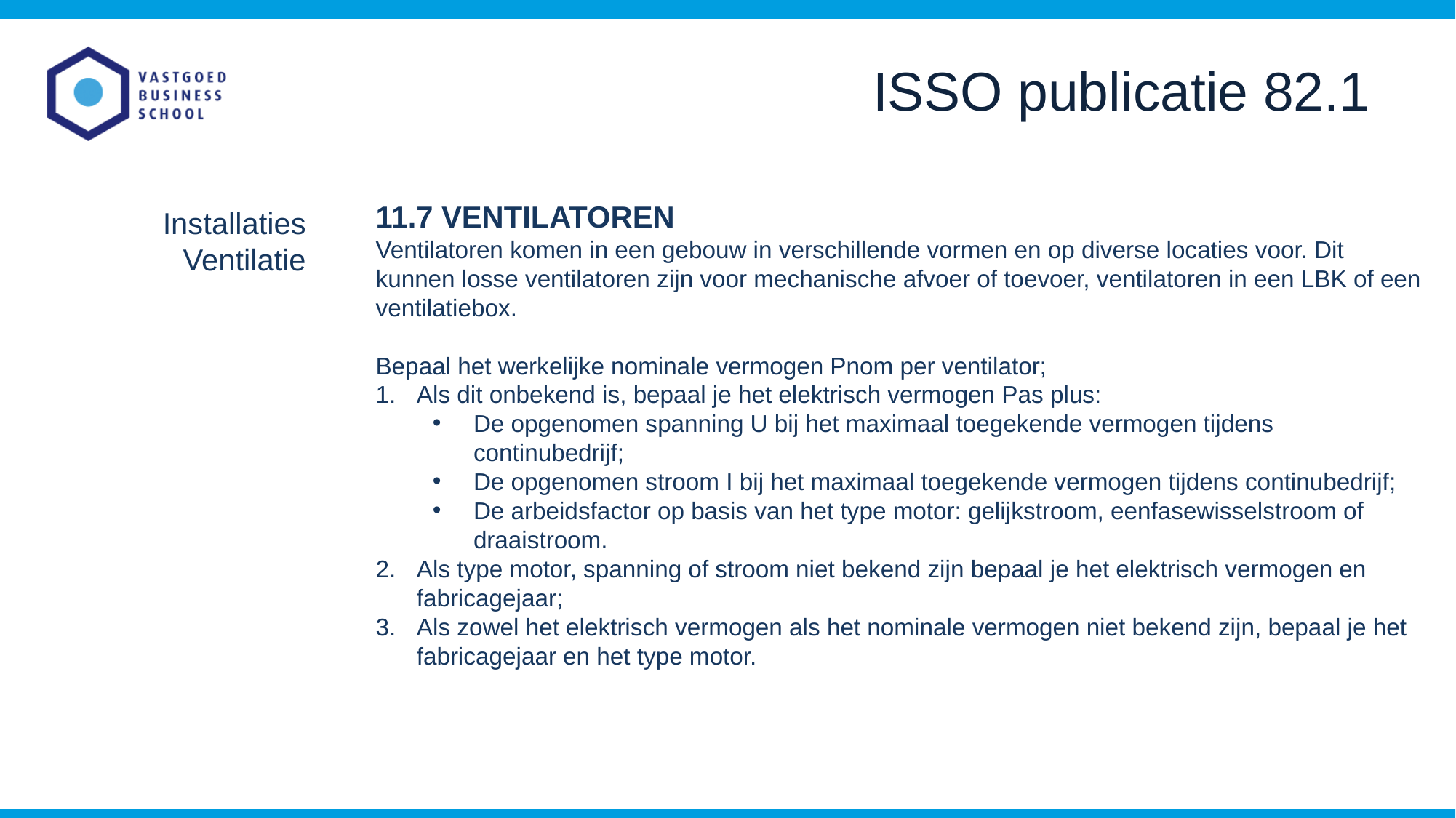

ISSO publicatie 82.1
11.7 VENTILATOREN
Ventilatoren komen in een gebouw in verschillende vormen en op diverse locaties voor. Dit kunnen losse ventilatoren zijn voor mechanische afvoer of toevoer, ventilatoren in een LBK of een ventilatiebox.

Bepaal het werkelijke nominale vermogen Pnom per ventilator;
Als dit onbekend is, bepaal je het elektrisch vermogen Pas plus:
De opgenomen spanning U bij het maximaal toegekende vermogen tijdens continubedrijf;
De opgenomen stroom I bij het maximaal toegekende vermogen tijdens continubedrijf;
De arbeidsfactor op basis van het type motor: gelijkstroom, eenfasewisselstroom of draaistroom.
Als type motor, spanning of stroom niet bekend zijn bepaal je het elektrisch vermogen en fabricagejaar;
Als zowel het elektrisch vermogen als het nominale vermogen niet bekend zijn, bepaal je het fabricagejaar en het type motor.
Installaties
Ventilatie